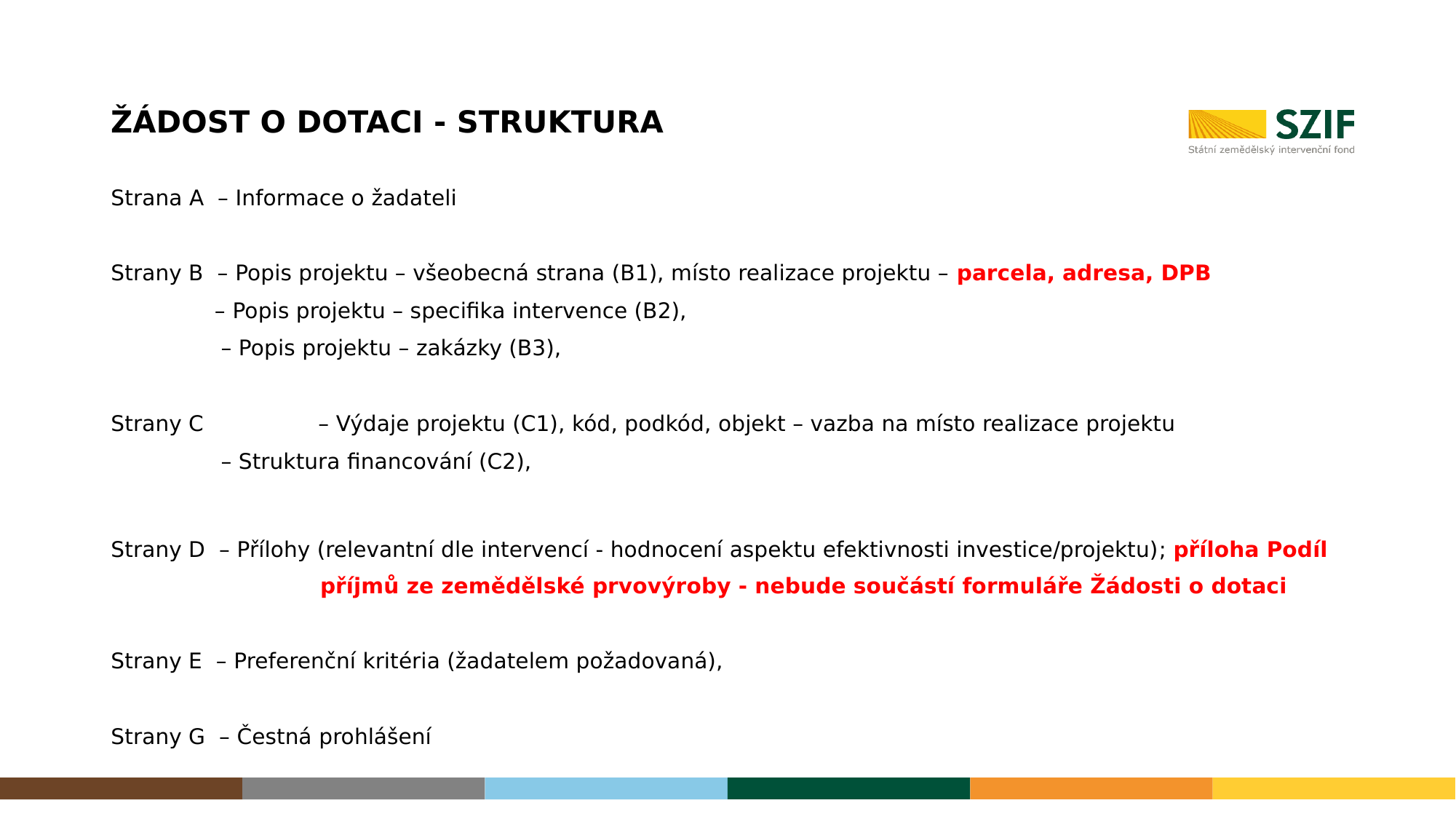

ŽÁDOST O DOTACI - STRUKTURA
Strana A  – Informace o žadateli

Strany B  – Popis projektu – všeobecná strana (B1), místo realizace projektu – parcela, adresa, DPB
	– Popis projektu – specifika intervence (B2),
	– Popis projektu – zakázky (B3),

Strany C  	– Výdaje projektu (C1), kód, podkód, objekt – vazba na místo realizace projektu
	– Struktura financování (C2),

Strany D  – Přílohy (relevantní dle intervencí - hodnocení aspektu efektivnosti investice/projektu); příloha Podíl příjmů ze zemědělské prvovýroby - nebude součástí formuláře Žádosti o dotaci

Strany E  – Preferenční kritéria (žadatelem požadovaná),

Strany G  – Čestná prohlášení